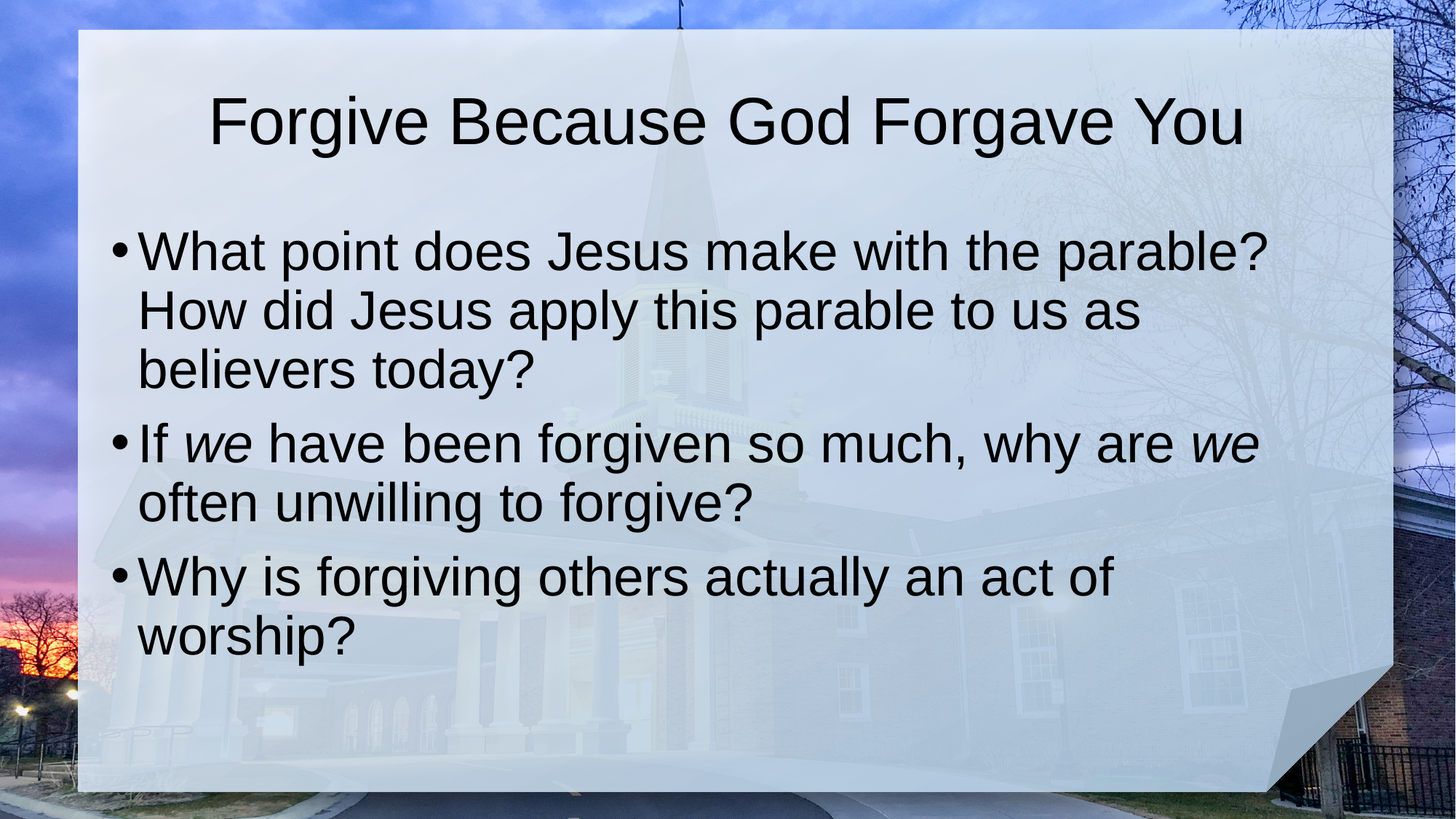

# Forgive Because God Forgave You
What point does Jesus make with the parable?  How did Jesus apply this parable to us as believers today?
If we have been forgiven so much, why are we often unwilling to forgive?
Why is forgiving others actually an act of worship?